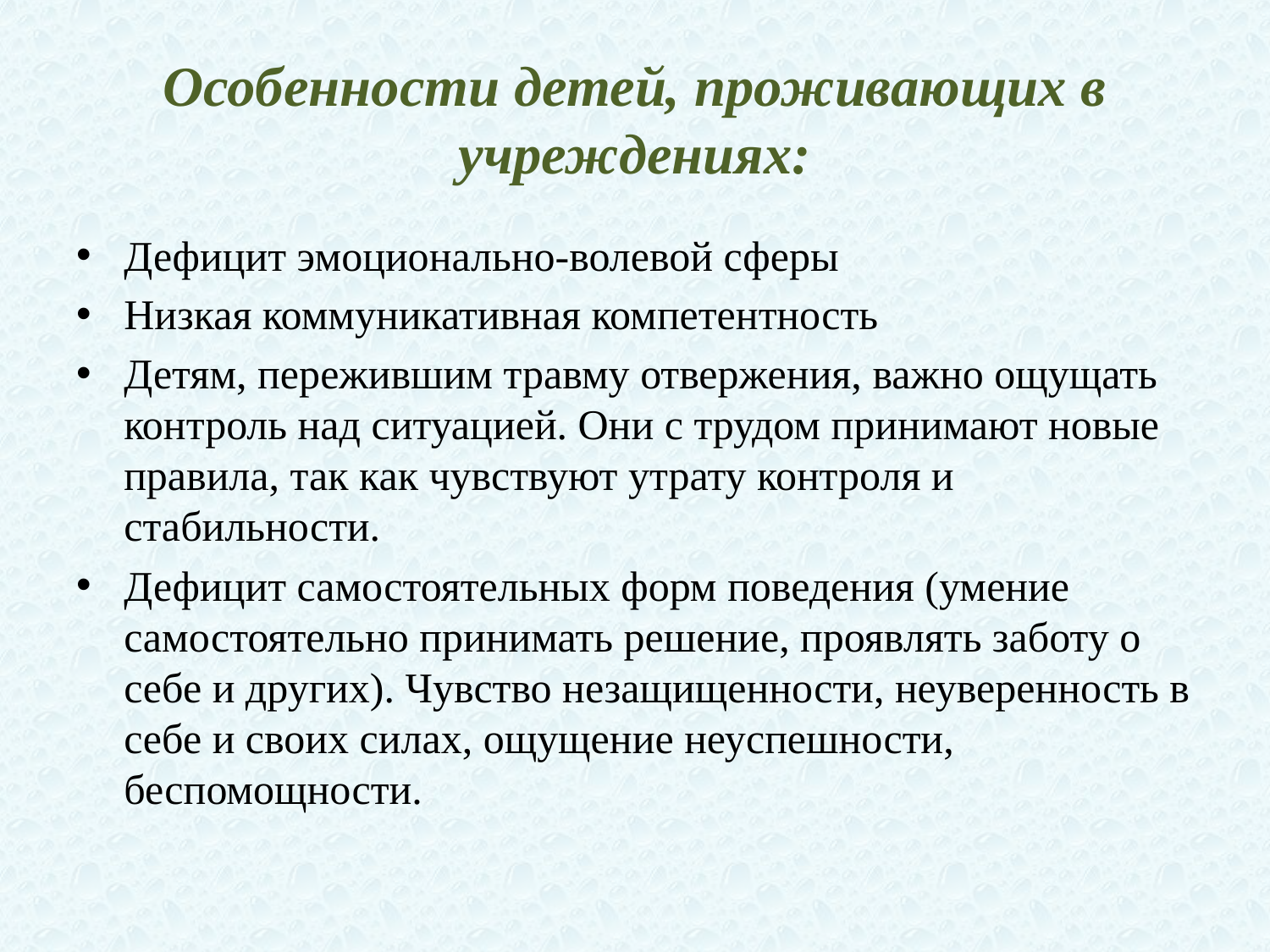

# Особенности детей, проживающих в учреждениях:
Дефицит эмоционально-волевой сферы
Низкая коммуникативная компетентность
Детям, пережившим травму отвержения, важно ощущать контроль над ситуацией. Они с трудом принимают новые правила, так как чувствуют утрату контроля и стабильности.
Дефицит самостоятельных форм поведения (умение самостоятельно принимать решение, проявлять заботу о себе и других). Чувство незащищенности, неуверенность в себе и своих силах, ощущение неуспешности, беспомощности.